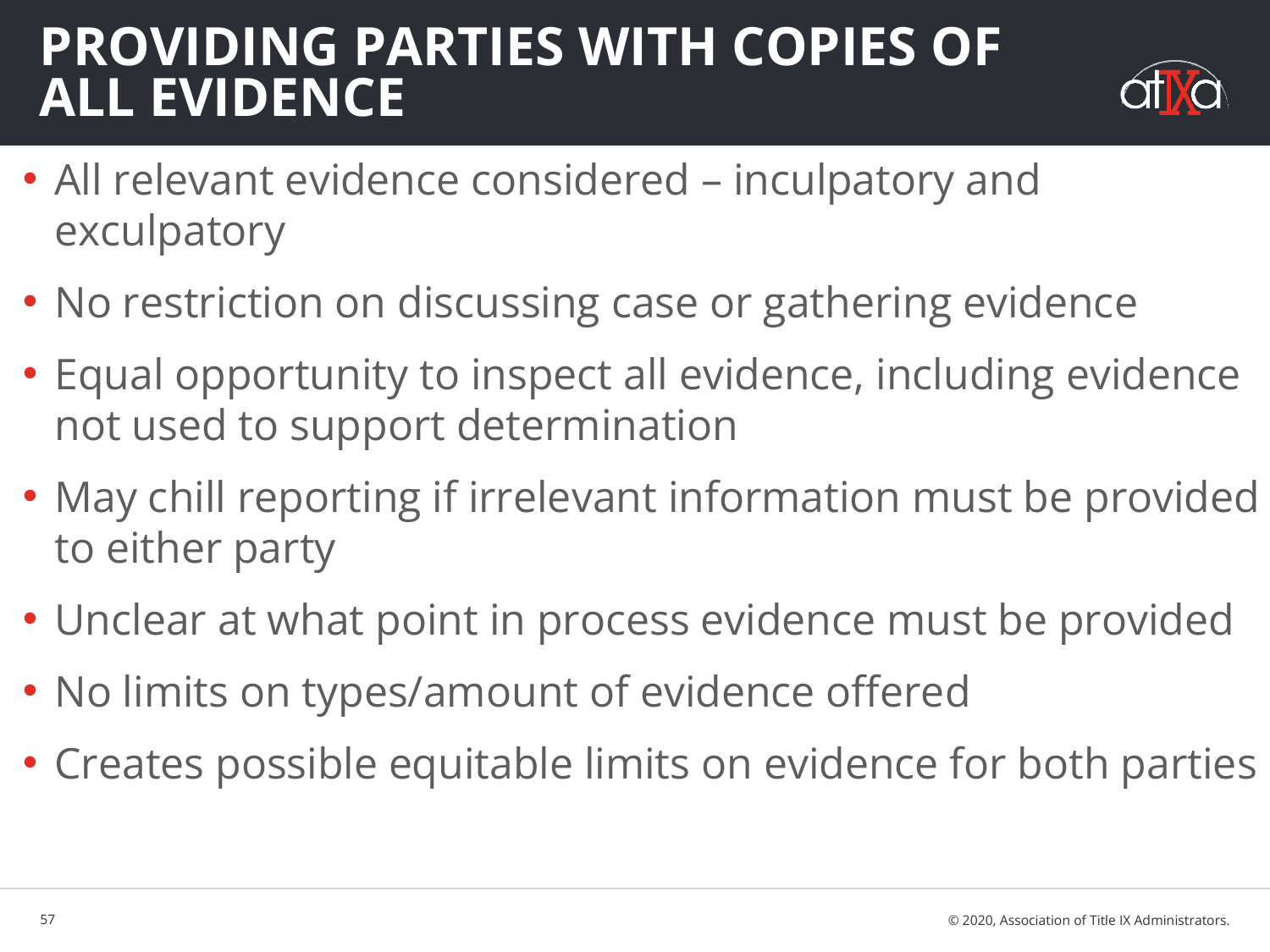

# Providing parties with Copies of all Evidence
All relevant evidence considered – inculpatory and exculpatory
No restriction on discussing case or gathering evidence
Equal opportunity to inspect all evidence, including evidence not used to support determination
May chill reporting if irrelevant information must be provided to either party
Unclear at what point in process evidence must be provided
No limits on types/amount of evidence offered
Creates possible equitable limits on evidence for both parties